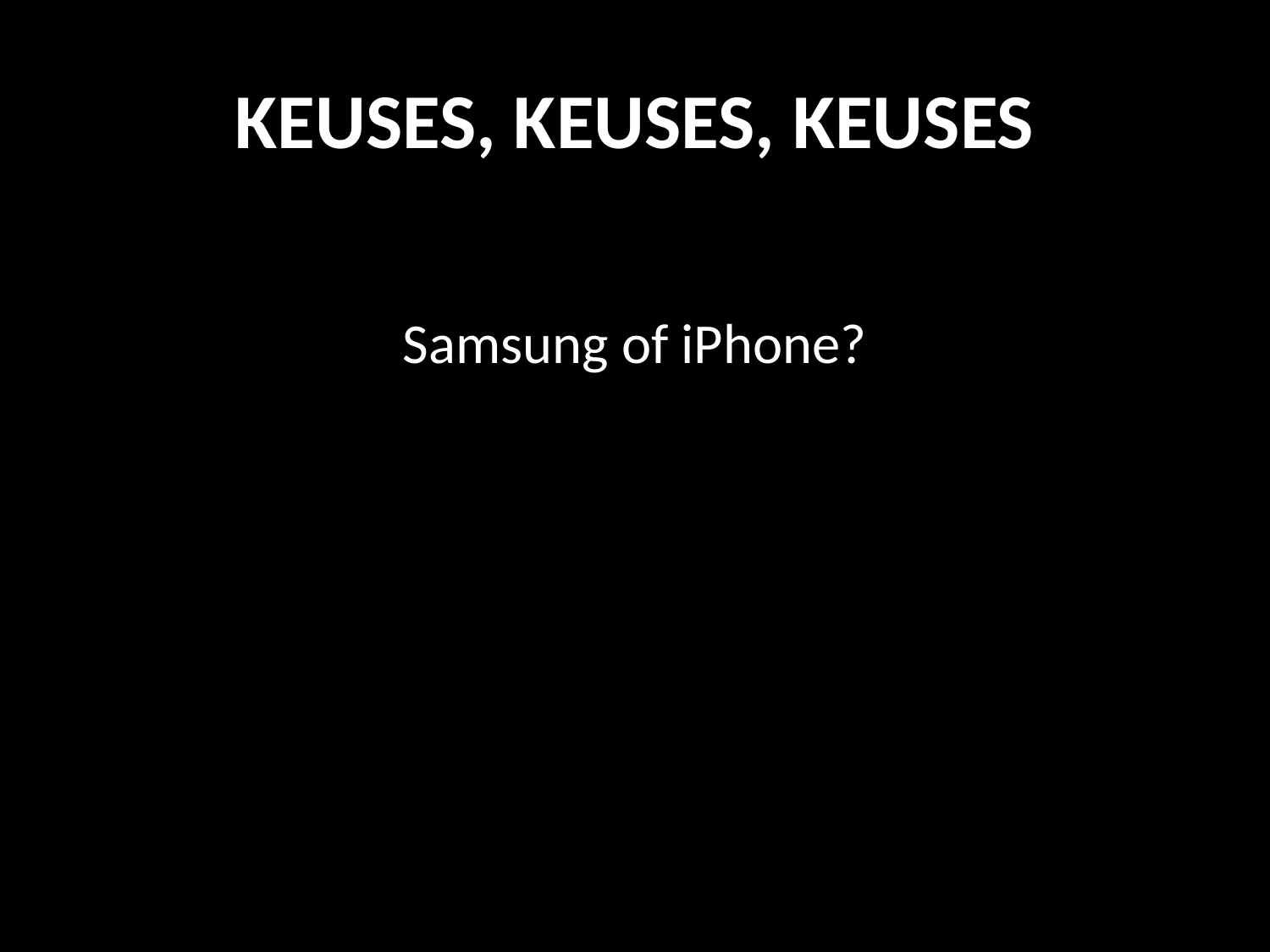

# KEUSES, KEUSES, KEUSES

Samsung of iPhone?